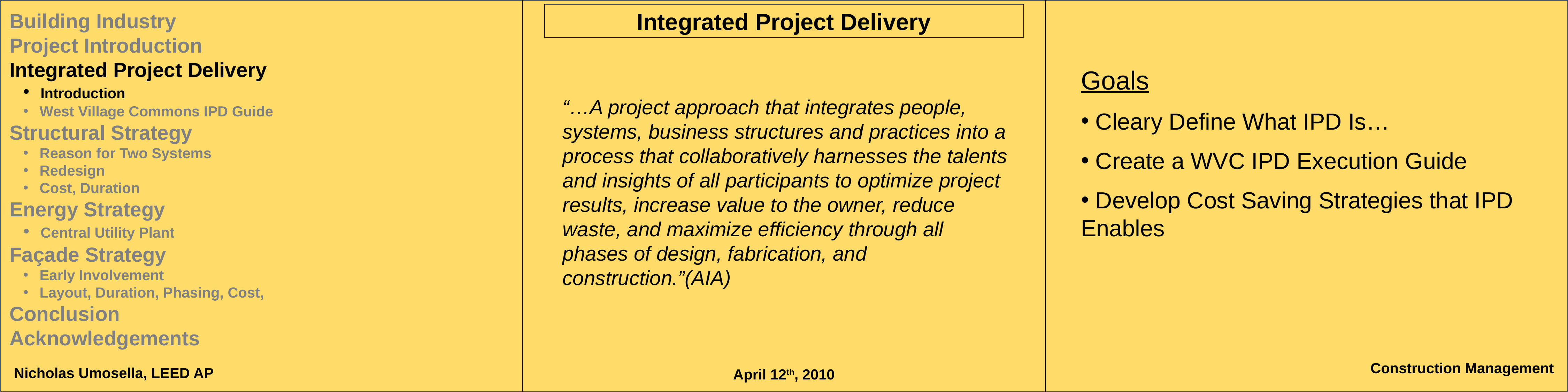

Integrated Project Delivery
Building Industry
Project Introduction
Integrated Project Delivery
 Introduction
 West Village Commons IPD Guide
Structural Strategy
 Reason for Two Systems
 Redesign
 Cost, Duration
Energy Strategy
 Central Utility Plant
Façade Strategy
 Early Involvement
 Layout, Duration, Phasing, Cost,
Conclusion
Acknowledgements
Goals
 Cleary Define What IPD Is…
 Create a WVC IPD Execution Guide
 Develop Cost Saving Strategies that IPD   Enables

“…A project approach that integrates people, systems, business structures and practices into a process that collaboratively harnesses the talents and insights of all participants to optimize project results, increase value to the owner, reduce waste, and maximize efficiency through all phases of design, fabrication, and construction.”(AIA)